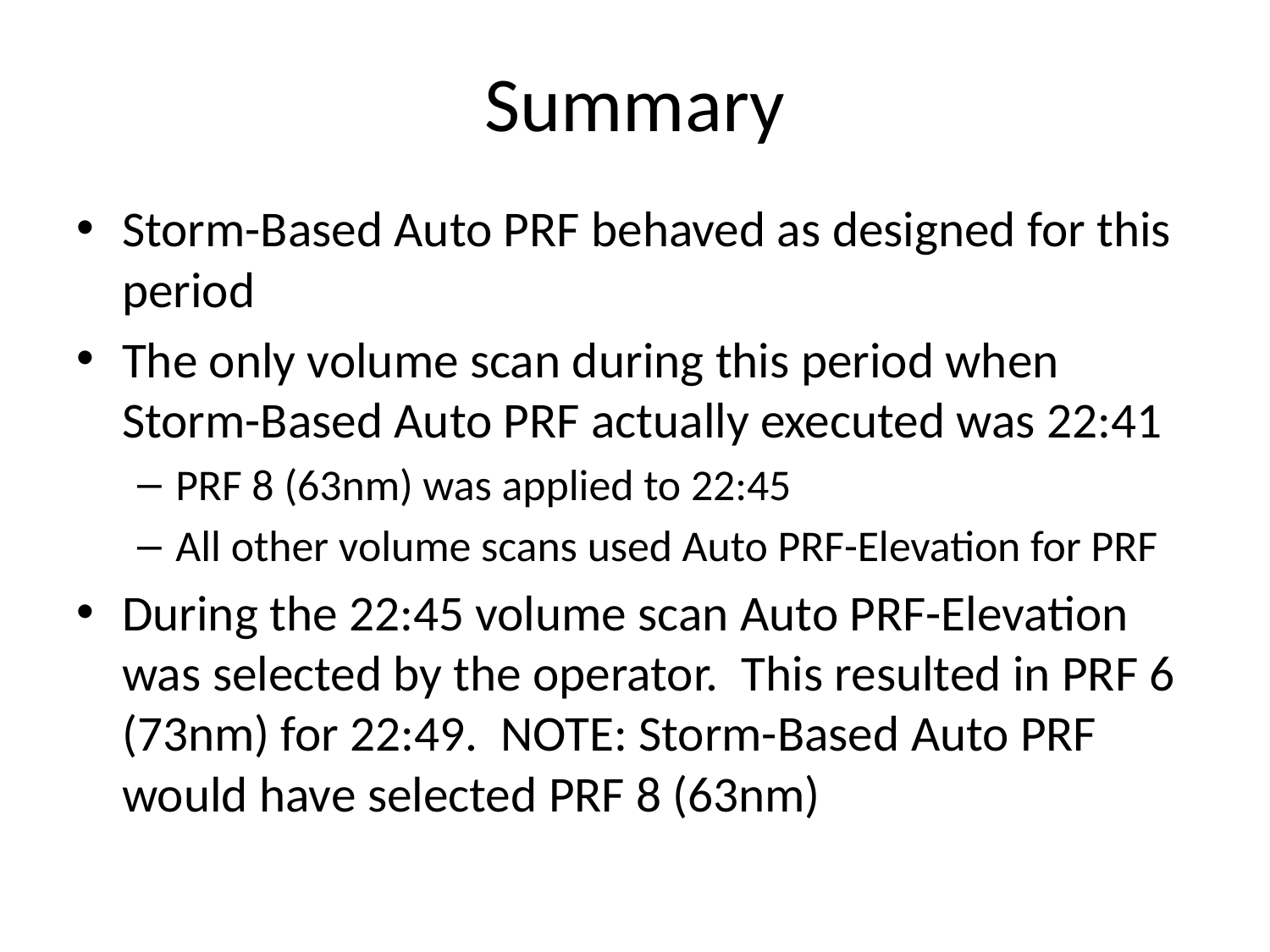

# Summary
Storm-Based Auto PRF behaved as designed for this period
The only volume scan during this period when Storm-Based Auto PRF actually executed was 22:41
PRF 8 (63nm) was applied to 22:45
All other volume scans used Auto PRF-Elevation for PRF
During the 22:45 volume scan Auto PRF-Elevation was selected by the operator.  This resulted in PRF 6 (73nm) for 22:49.  NOTE: Storm-Based Auto PRF would have selected PRF 8 (63nm)